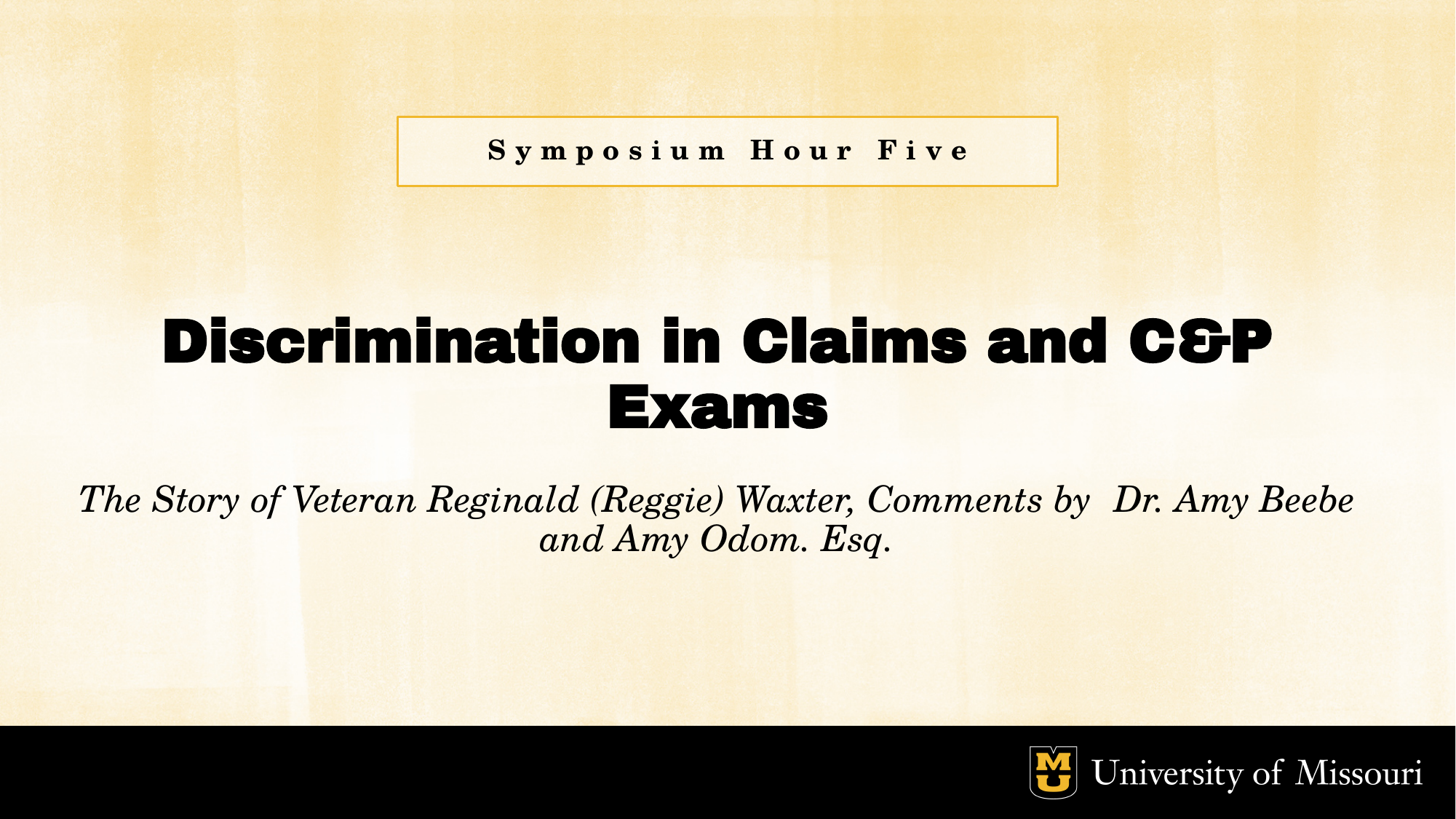

Symposium Hour Five
# Discrimination in Claims and C&P Exams
The Story of Veteran Reginald (Reggie) Waxter, Comments by  Dr. Amy Beebe and Amy Odom. Esq.